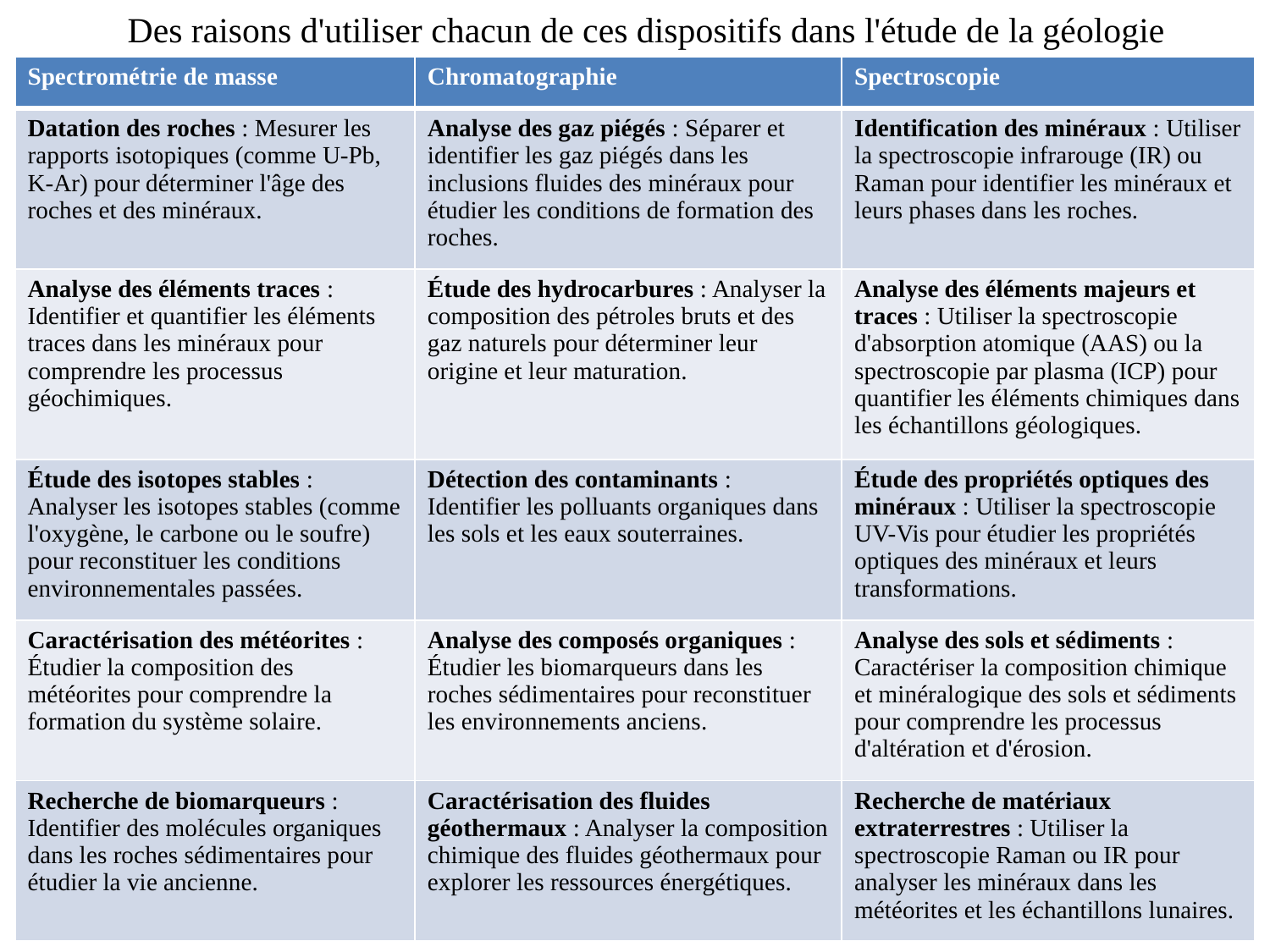

Des raisons d'utiliser chacun de ces dispositifs dans l'étude de la géologie
| Spectrométrie de masse | Chromatographie | Spectroscopie |
| --- | --- | --- |
| Datation des roches : Mesurer les rapports isotopiques (comme U-Pb, K-Ar) pour déterminer l'âge des roches et des minéraux. | Analyse des gaz piégés : Séparer et identifier les gaz piégés dans les inclusions fluides des minéraux pour étudier les conditions de formation des roches. | Identification des minéraux : Utiliser la spectroscopie infrarouge (IR) ou Raman pour identifier les minéraux et leurs phases dans les roches. |
| Analyse des éléments traces : Identifier et quantifier les éléments traces dans les minéraux pour comprendre les processus géochimiques. | Étude des hydrocarbures : Analyser la composition des pétroles bruts et des gaz naturels pour déterminer leur origine et leur maturation. | Analyse des éléments majeurs et traces : Utiliser la spectroscopie d'absorption atomique (AAS) ou la spectroscopie par plasma (ICP) pour quantifier les éléments chimiques dans les échantillons géologiques. |
| Étude des isotopes stables : Analyser les isotopes stables (comme l'oxygène, le carbone ou le soufre) pour reconstituer les conditions environnementales passées. | Détection des contaminants : Identifier les polluants organiques dans les sols et les eaux souterraines. | Étude des propriétés optiques des minéraux : Utiliser la spectroscopie UV-Vis pour étudier les propriétés optiques des minéraux et leurs transformations. |
| Caractérisation des météorites : Étudier la composition des météorites pour comprendre la formation du système solaire. | Analyse des composés organiques : Étudier les biomarqueurs dans les roches sédimentaires pour reconstituer les environnements anciens. | Analyse des sols et sédiments : Caractériser la composition chimique et minéralogique des sols et sédiments pour comprendre les processus d'altération et d'érosion. |
| Recherche de biomarqueurs : Identifier des molécules organiques dans les roches sédimentaires pour étudier la vie ancienne. | Caractérisation des fluides géothermaux : Analyser la composition chimique des fluides géothermaux pour explorer les ressources énergétiques. | Recherche de matériaux extraterrestres : Utiliser la spectroscopie Raman ou IR pour analyser les minéraux dans les météorites et les échantillons lunaires. |